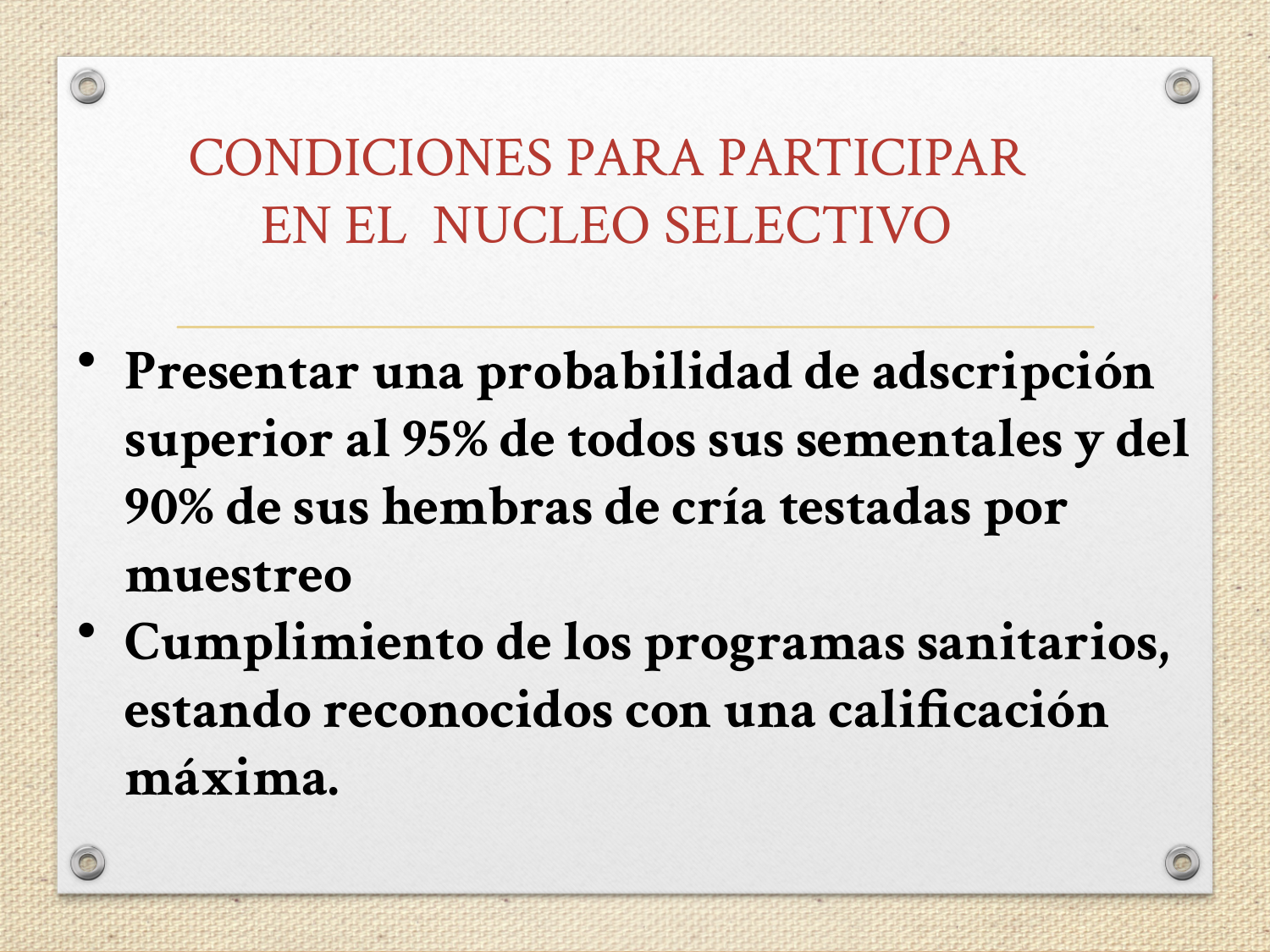

# CONDICIONES PARA PARTICIPAR EN EL  NUCLEO SELECTIVO
Presentar una probabilidad de adscripción superior al 95% de todos sus sementales y del 90% de sus hembras de cría testadas por muestreo
Cumplimiento de los programas sanitarios, estando reconocidos con una calificación máxima.